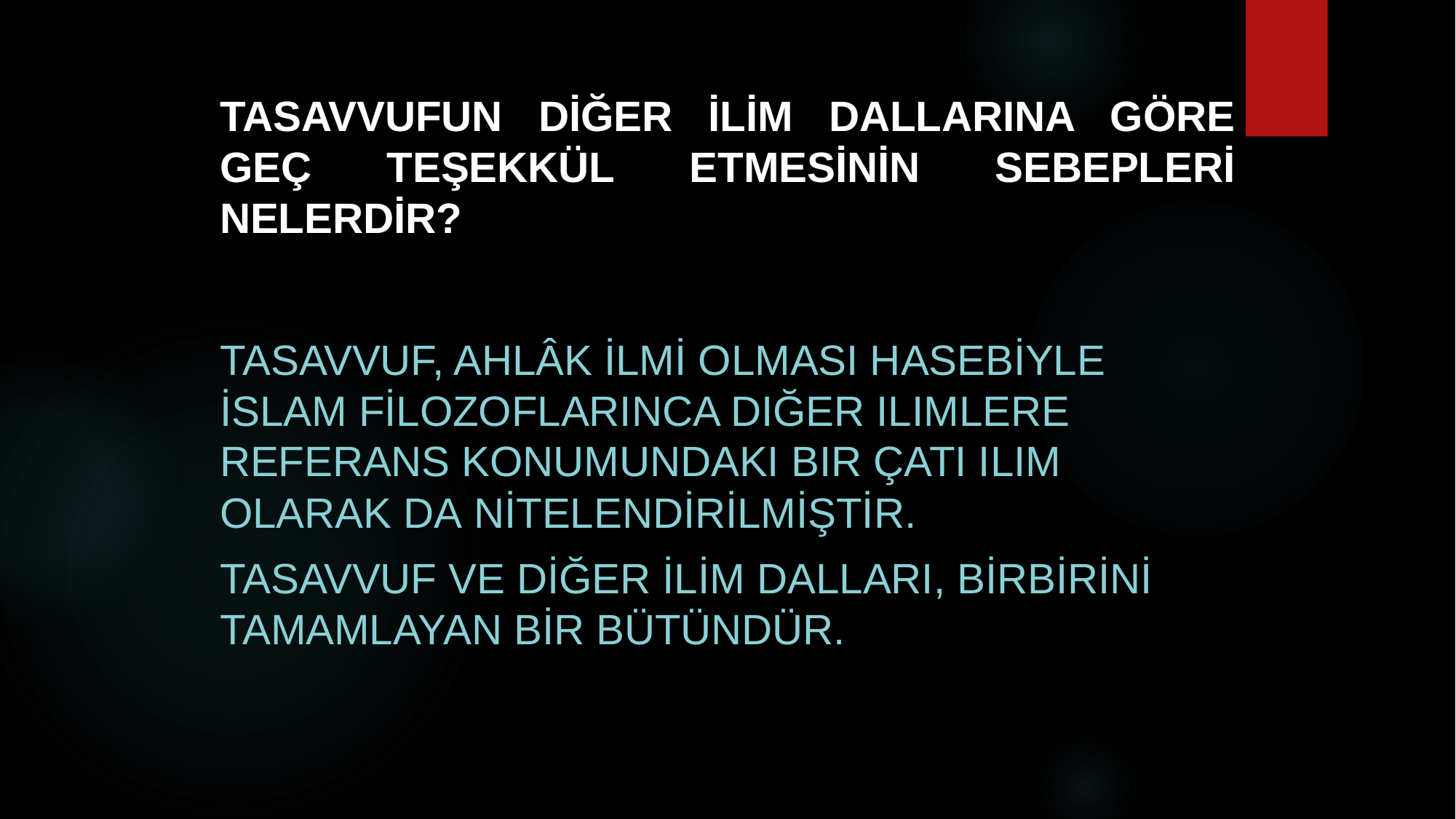

# Tasavvufun diğer ilim dallarına göre geç teşekkül etmesinin sebepleri nelerdir?

Tasavvuf, ahlâk ilmi olması hasebiyle İslam filozoflarınca diğer ilimlere referans konumundaki bir çatı ilim olarak da nitelendirilmiştir.
Tasavvuf ve diğer ilim dalları, birbirini tamamlayan bir bütündür.